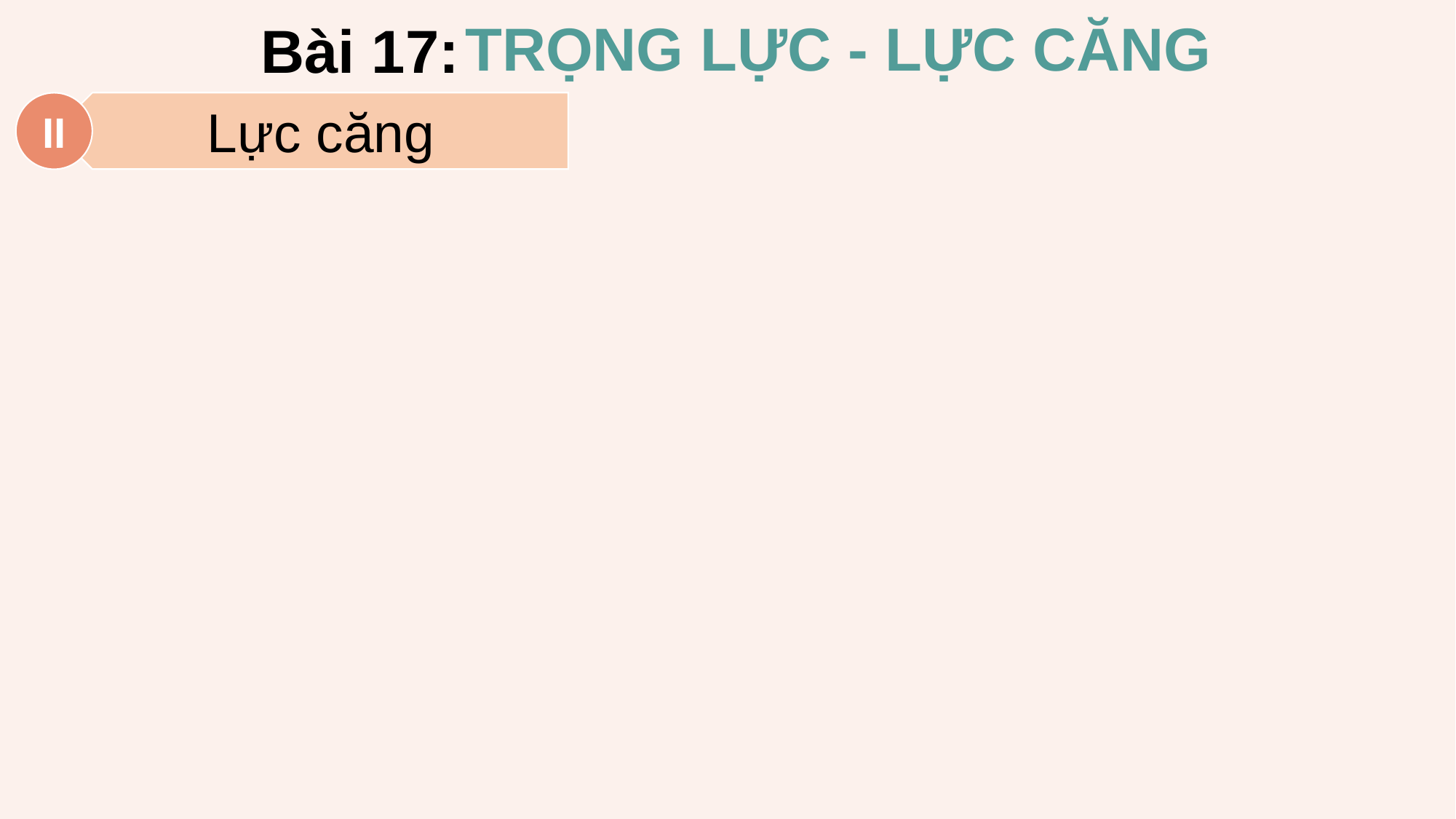

TRỌNG LỰC - LỰC CĂNG
Bài 17:
Lực căng
II